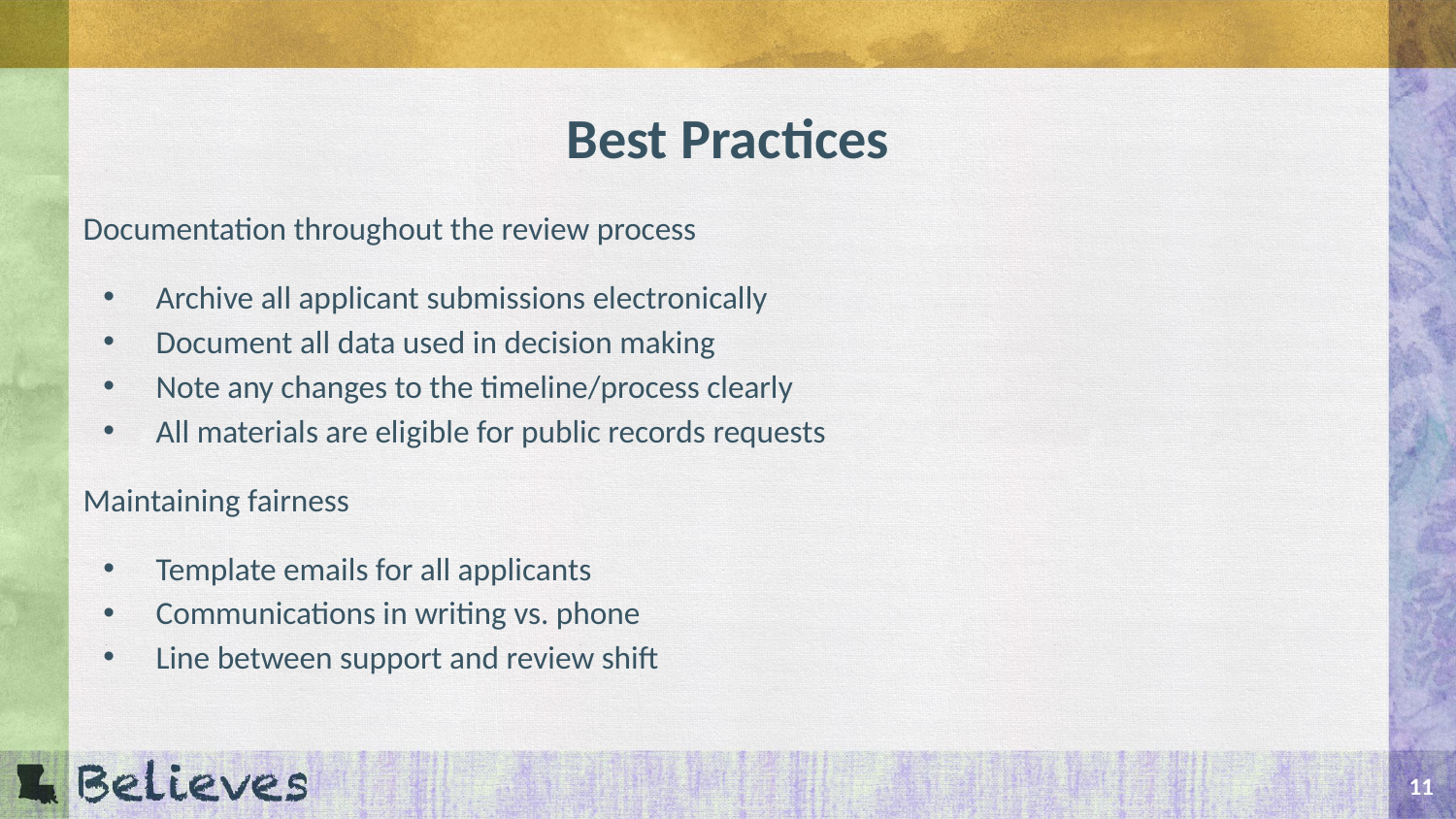

# Best Practices
Documentation throughout the review process
Archive all applicant submissions electronically
Document all data used in decision making
Note any changes to the timeline/process clearly
All materials are eligible for public records requests
Maintaining fairness
Template emails for all applicants
Communications in writing vs. phone
Line between support and review shift